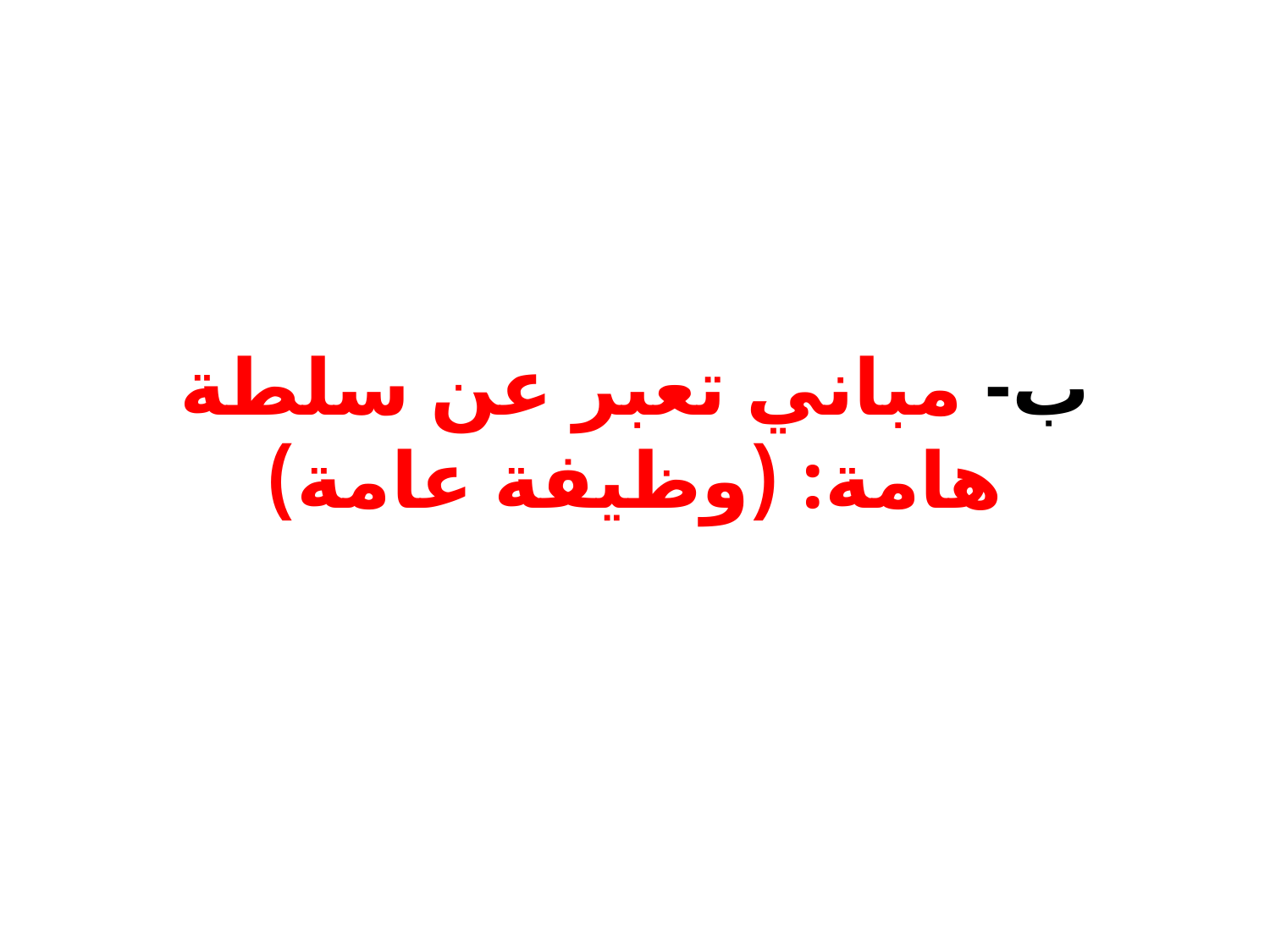

# ب- مباني تعبر عن سلطة هامة: (وظيفة عامة)